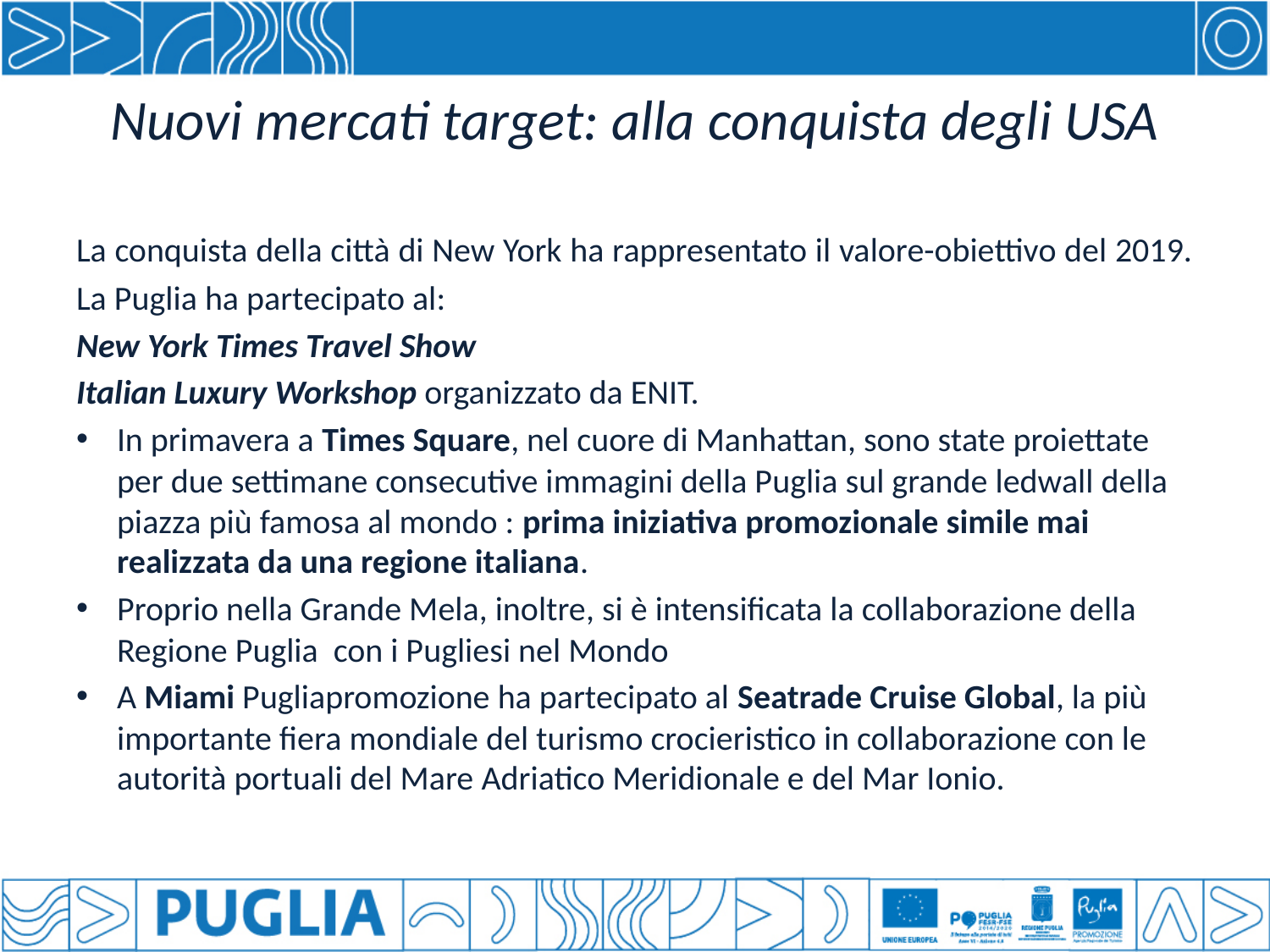

# Nuovi mercati target: alla conquista degli USA
La conquista della città di New York ha rappresentato il valore-obiettivo del 2019.
La Puglia ha partecipato al:
New York Times Travel Show
Italian Luxury Workshop organizzato da ENIT.
In primavera a Times Square, nel cuore di Manhattan, sono state proiettate per due settimane consecutive immagini della Puglia sul grande ledwall della piazza più famosa al mondo : prima iniziativa promozionale simile mai realizzata da una regione italiana.
Proprio nella Grande Mela, inoltre, si è intensificata la collaborazione della Regione Puglia  con i Pugliesi nel Mondo
A Miami Pugliapromozione ha partecipato al Seatrade Cruise Global, la più importante fiera mondiale del turismo crocieristico in collaborazione con le autorità portuali del Mare Adriatico Meridionale e del Mar Ionio.